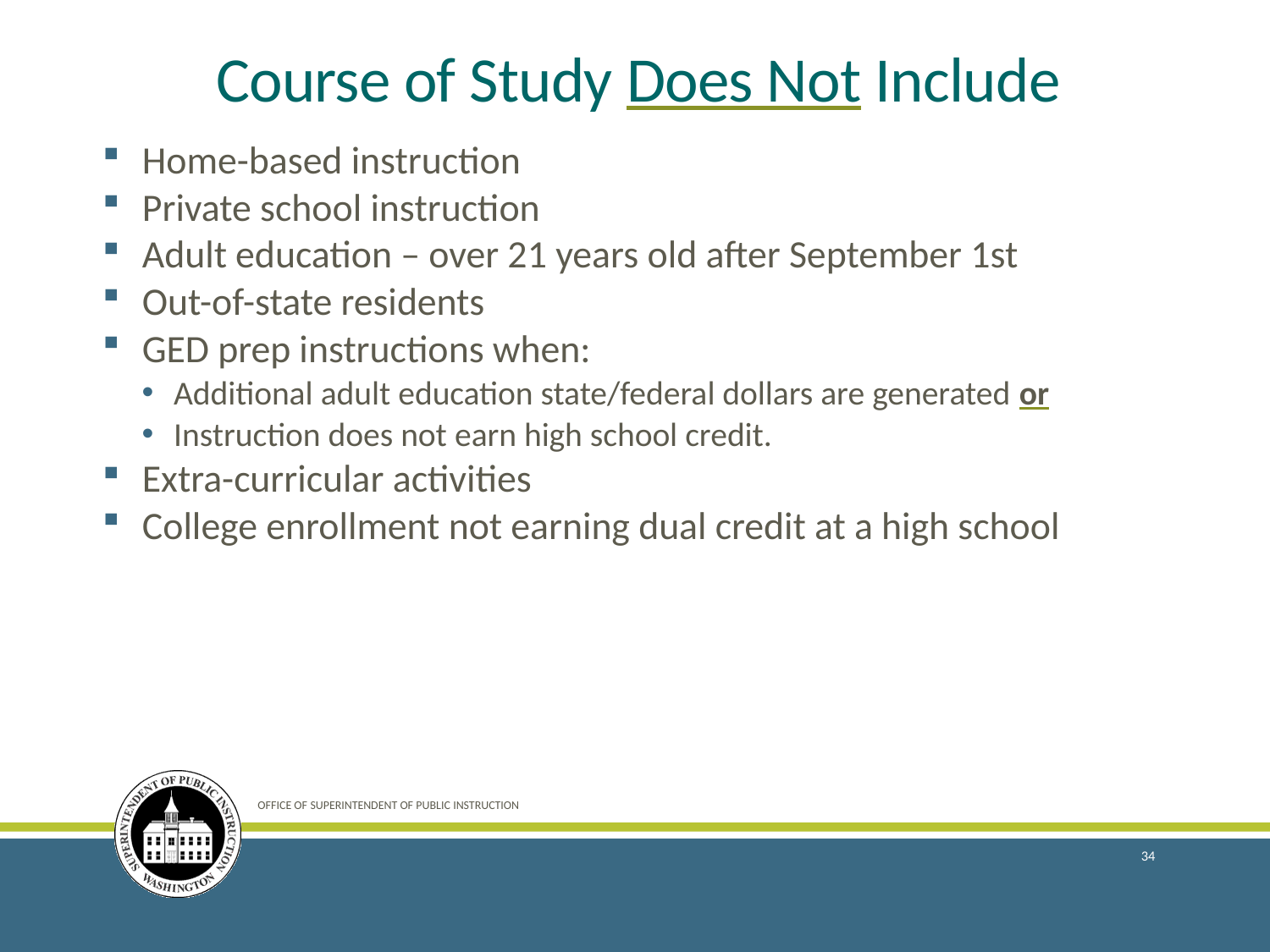

# Course of Study Does Not Include
Home-based instruction
Private school instruction
Adult education – over 21 years old after September 1st
Out-of-state residents
GED prep instructions when:
Additional adult education state/federal dollars are generated or
Instruction does not earn high school credit.
Extra-curricular activities
College enrollment not earning dual credit at a high school

OFFICE OF SUPERINTENDENT OF PUBLIC INSTRUCTION
34